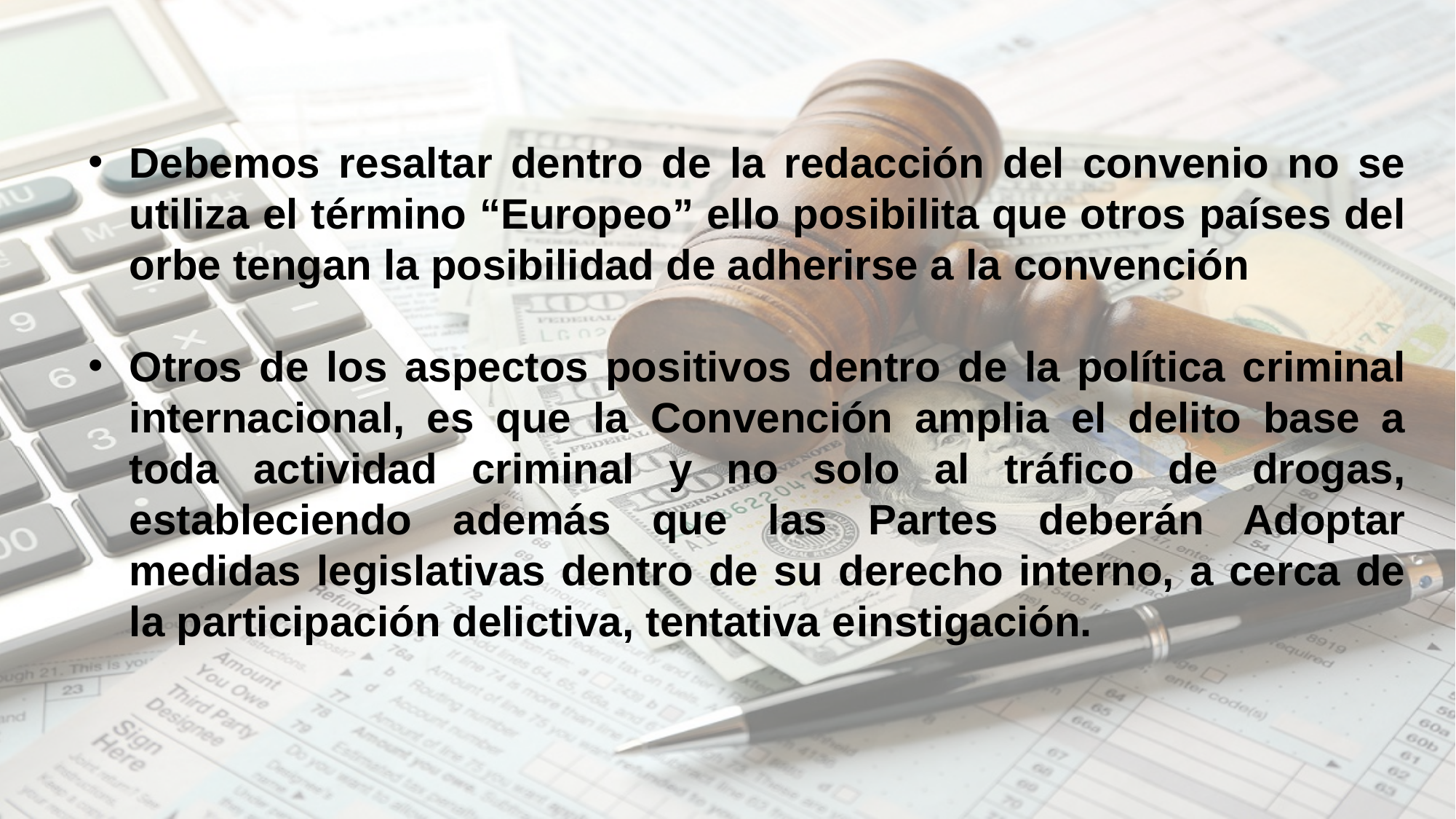

Debemos resaltar dentro de la redacción del convenio no se utiliza el término “Europeo” ello posibilita que otros países del orbe tengan la posibilidad de adherirse a la convención

Otros de los aspectos positivos dentro de la política criminal internacional, es que la Convención amplia el delito base a toda actividad criminal y no solo al tráfico de drogas, estableciendo además que las Partes deberán Adoptar medidas legislativas dentro de su derecho interno, a cerca de la participación delictiva, tentativa einstigación.